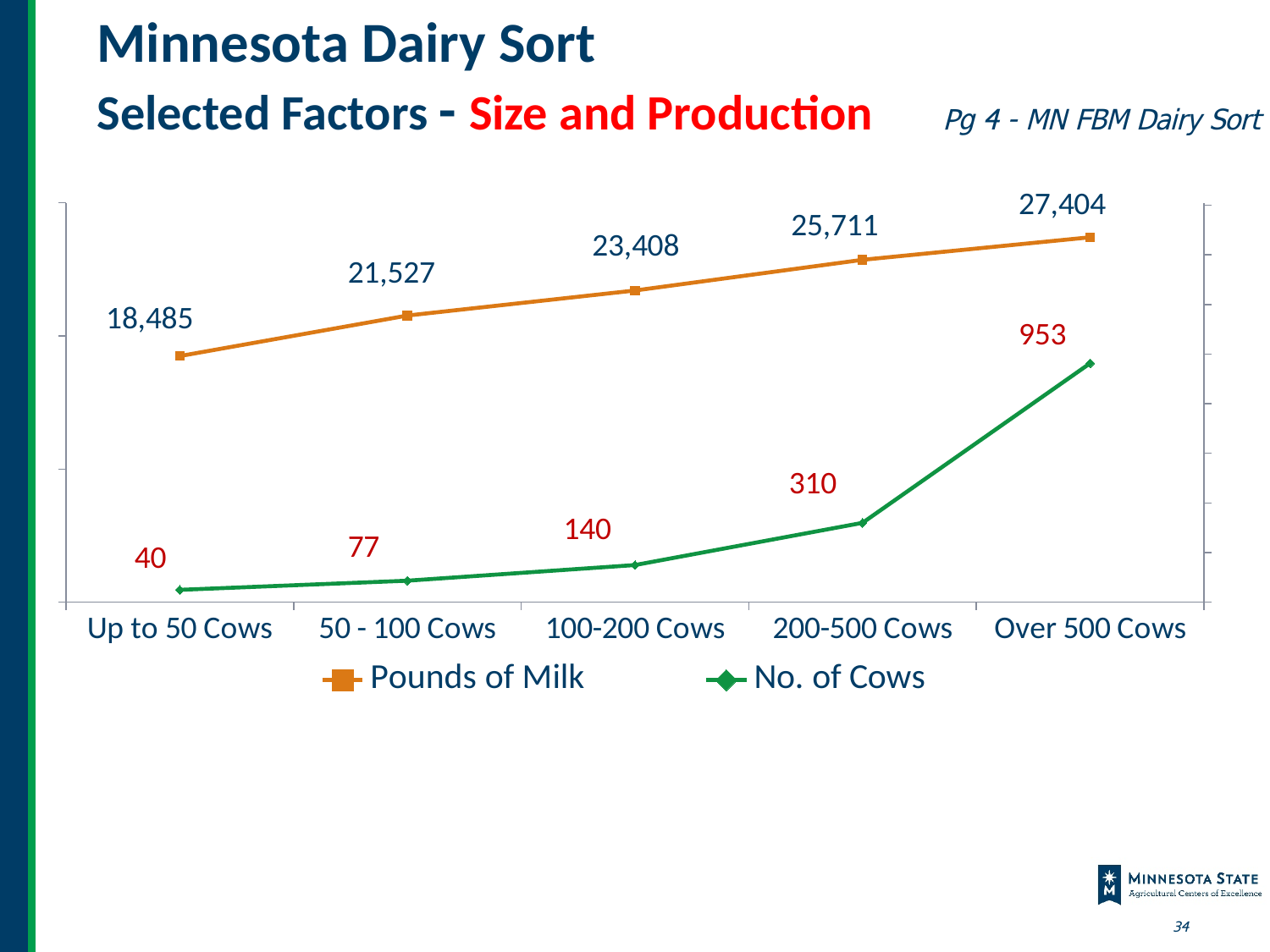

Minnesota Dairy Sort
Selected Factors - Size and Production
Pg 4 - MN FBM Dairy Sort

### Chart

| Category | Pounds of Milk | No. of Cows |
|---|---|---|
| Up to 50 Cows | 18485.0 | 40.0 |
| 50 - 100 Cows | 21527.0 | 77.0 |
| 100-200 Cows | 23408.0 | 140.0 |
| 200-500 Cows | 25711.0 | 310.0 |
| Over 500 Cows | 27404.0 | 953.0 |